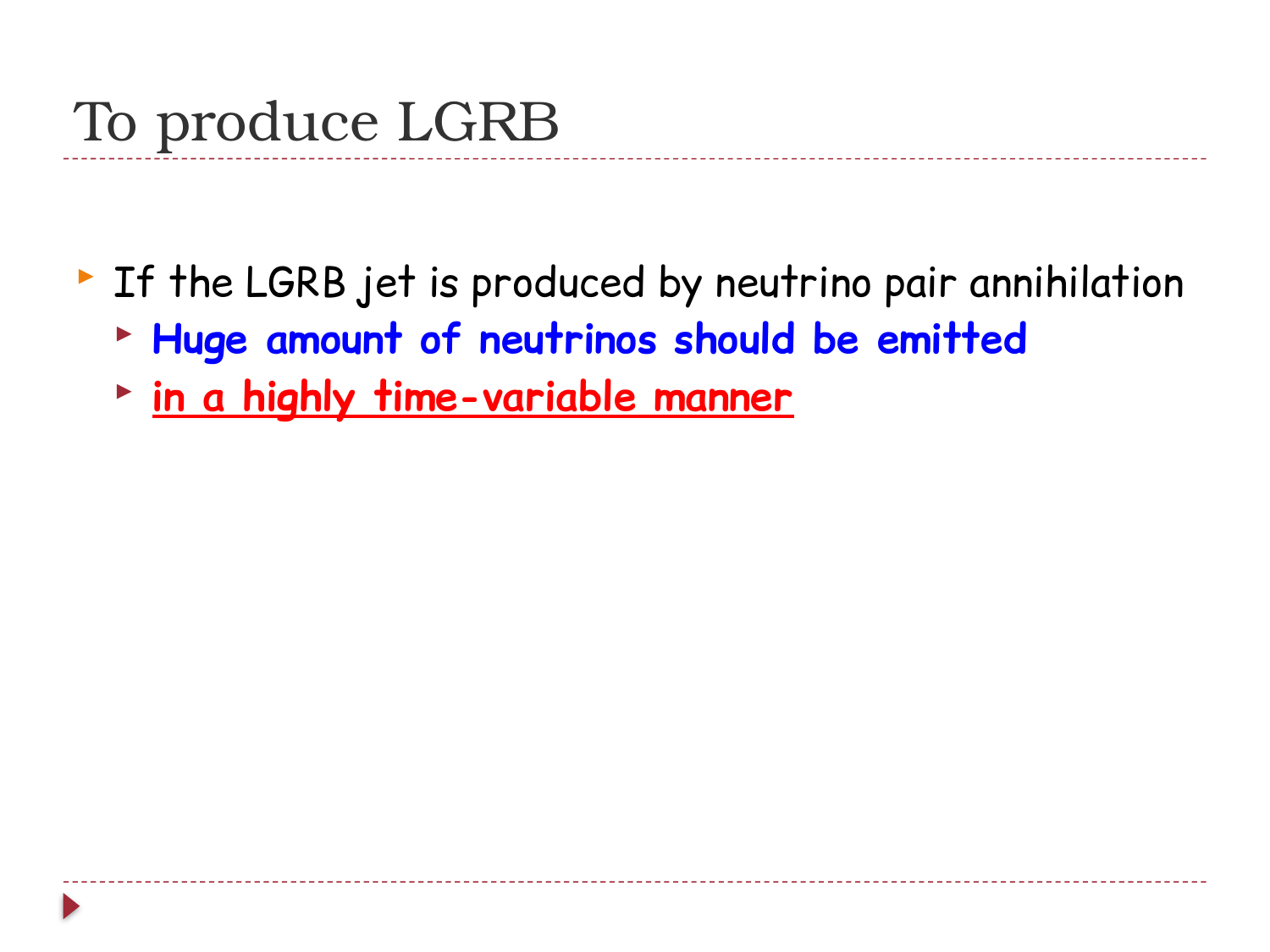

# To produce LGRB
If the LGRB jet is produced by neutrino pair annihilation
Huge amount of neutrinos should be emitted
in a highly time-variable manner